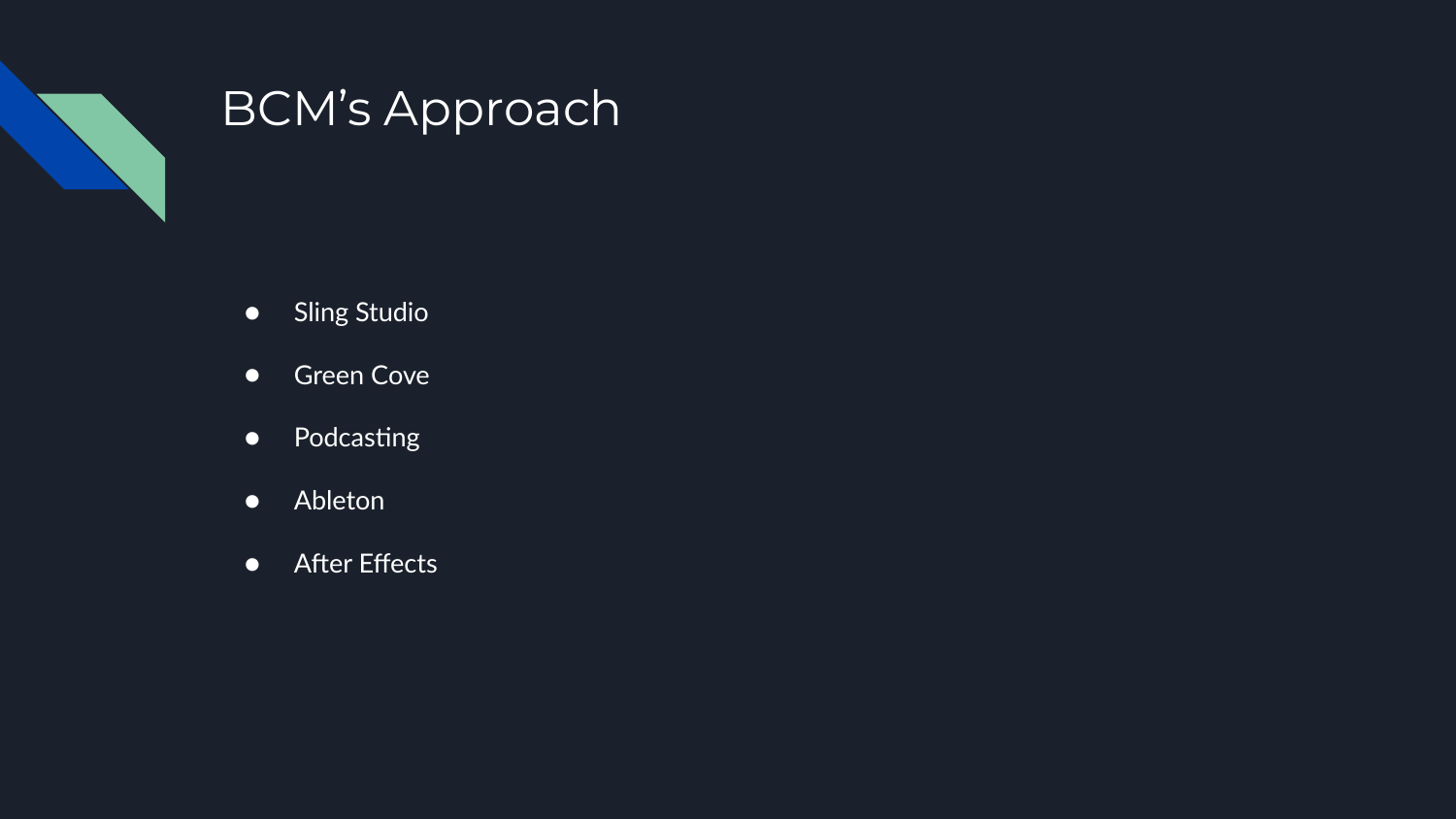

# BCM’s Approach
Sling Studio
Green Cove
Podcasting
Ableton
After Effects